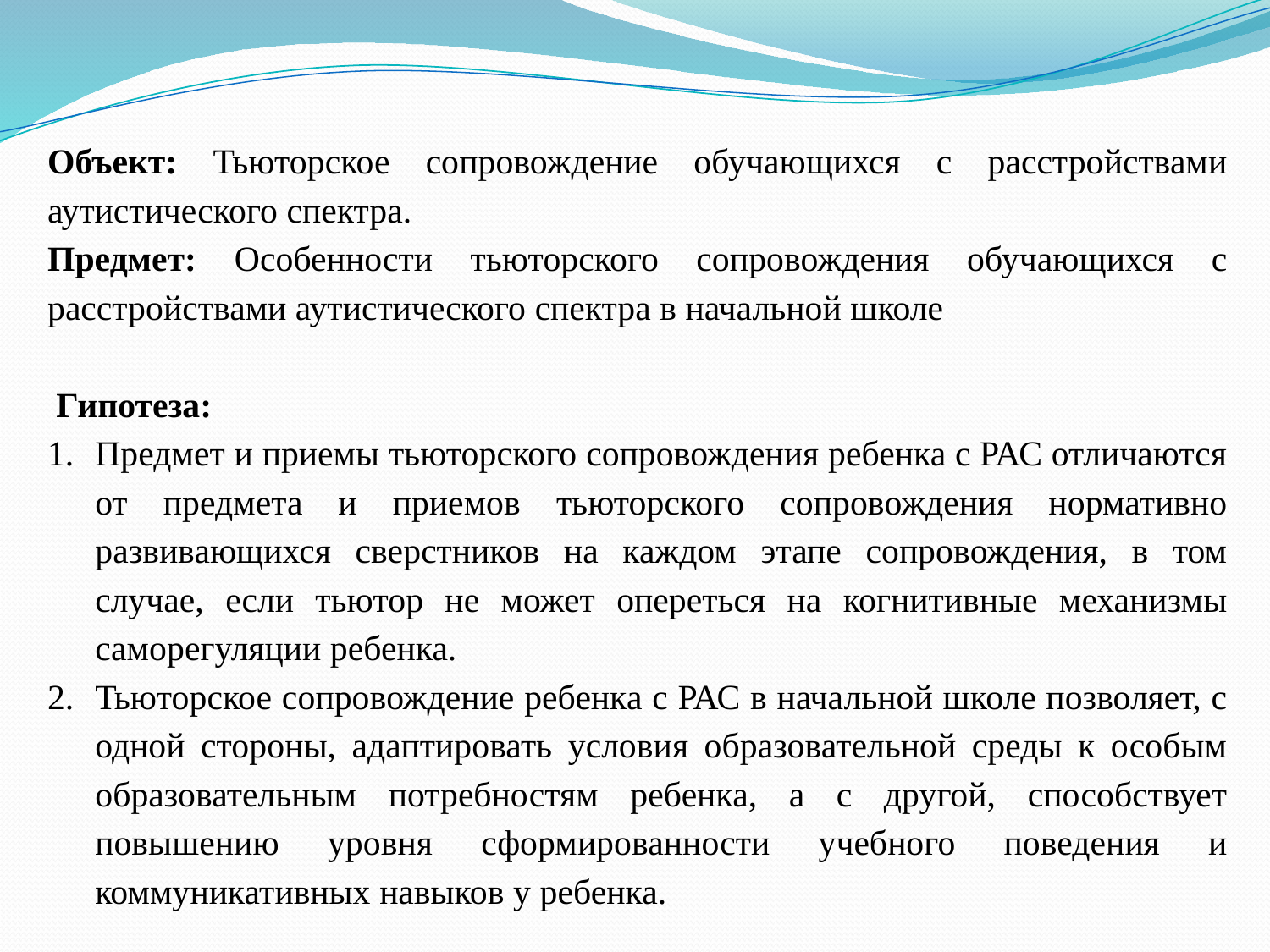

Объект: Тьюторское сопровождение обучающихся с расстройствами аутистического спектра.
Предмет: Особенности тьюторского сопровождения обучающихся с расстройствами аутистического спектра в начальной школе

 Гипотеза:
Предмет и приемы тьюторского сопровождения ребенка с РАС отличаются от предмета и приемов тьюторского сопровождения нормативно развивающихся сверстников на каждом этапе сопровождения, в том случае, если тьютор не может опереться на когнитивные механизмы саморегуляции ребенка.
Тьюторское сопровождение ребенка с РАС в начальной школе позволяет, с одной стороны, адаптировать условия образовательной среды к особым образовательным потребностям ребенка, а с другой, способствует повышению уровня сформированности учебного поведения и коммуникативных навыков у ребенка.